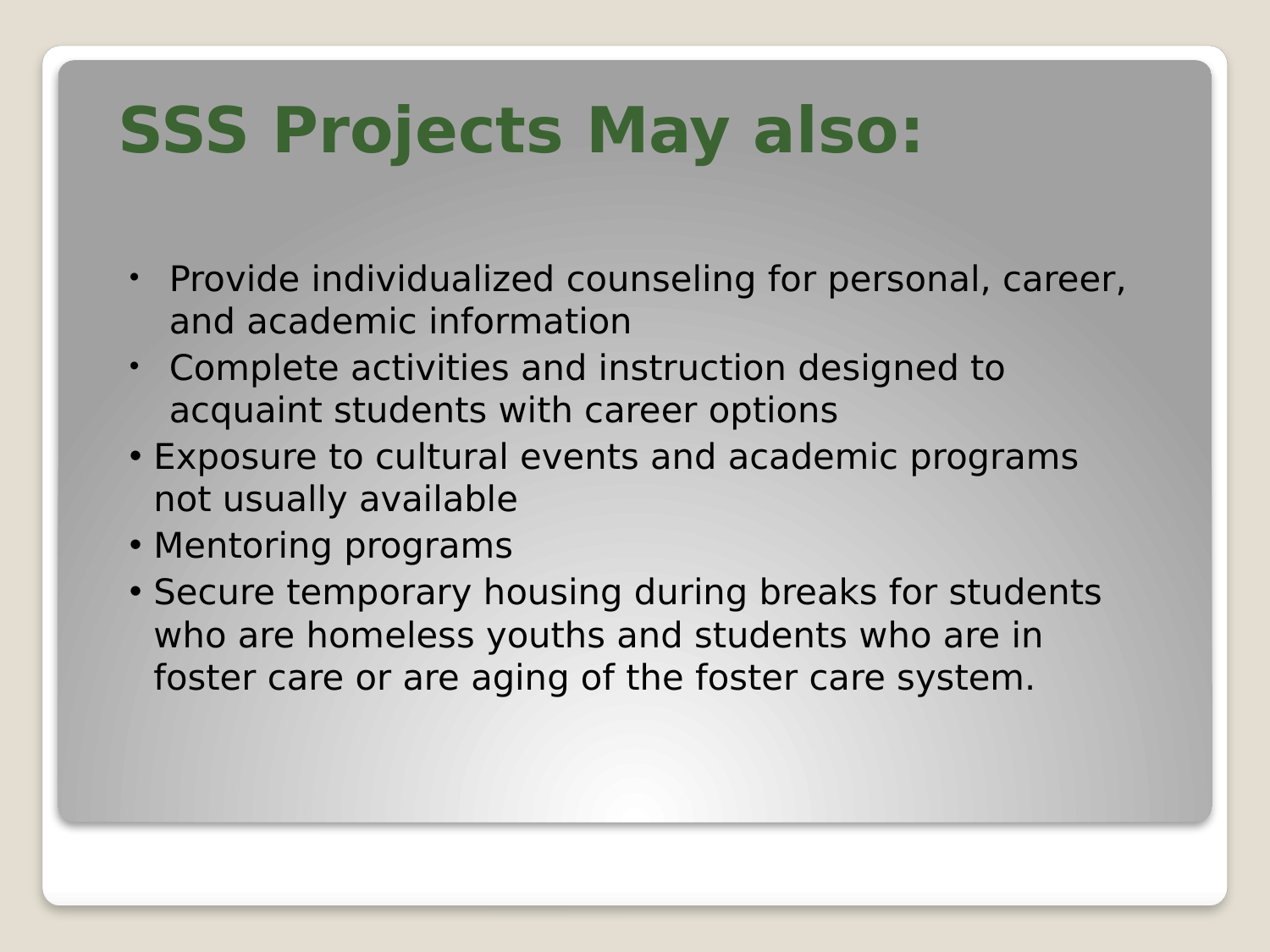

SSS Projects May also:
Provide individualized counseling for personal, career, and academic information
Complete activities and instruction designed to acquaint students with career options
Exposure to cultural events and academic programs not usually available
Mentoring programs
Secure temporary housing during breaks for students who are homeless youths and students who are in foster care or are aging of the foster care system.